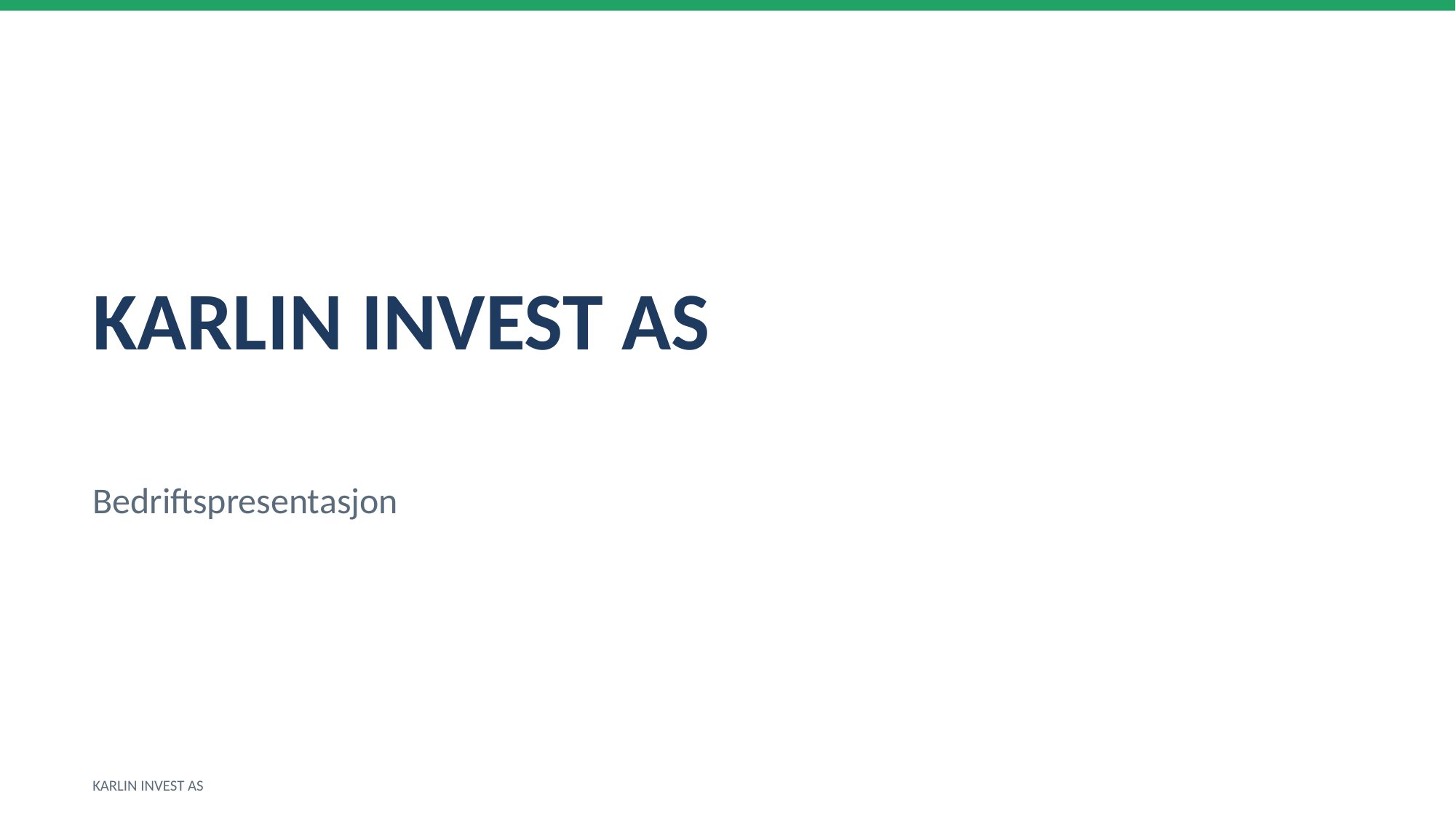

KARLIN INVEST AS
Bedriftspresentasjon
KARLIN INVEST AS